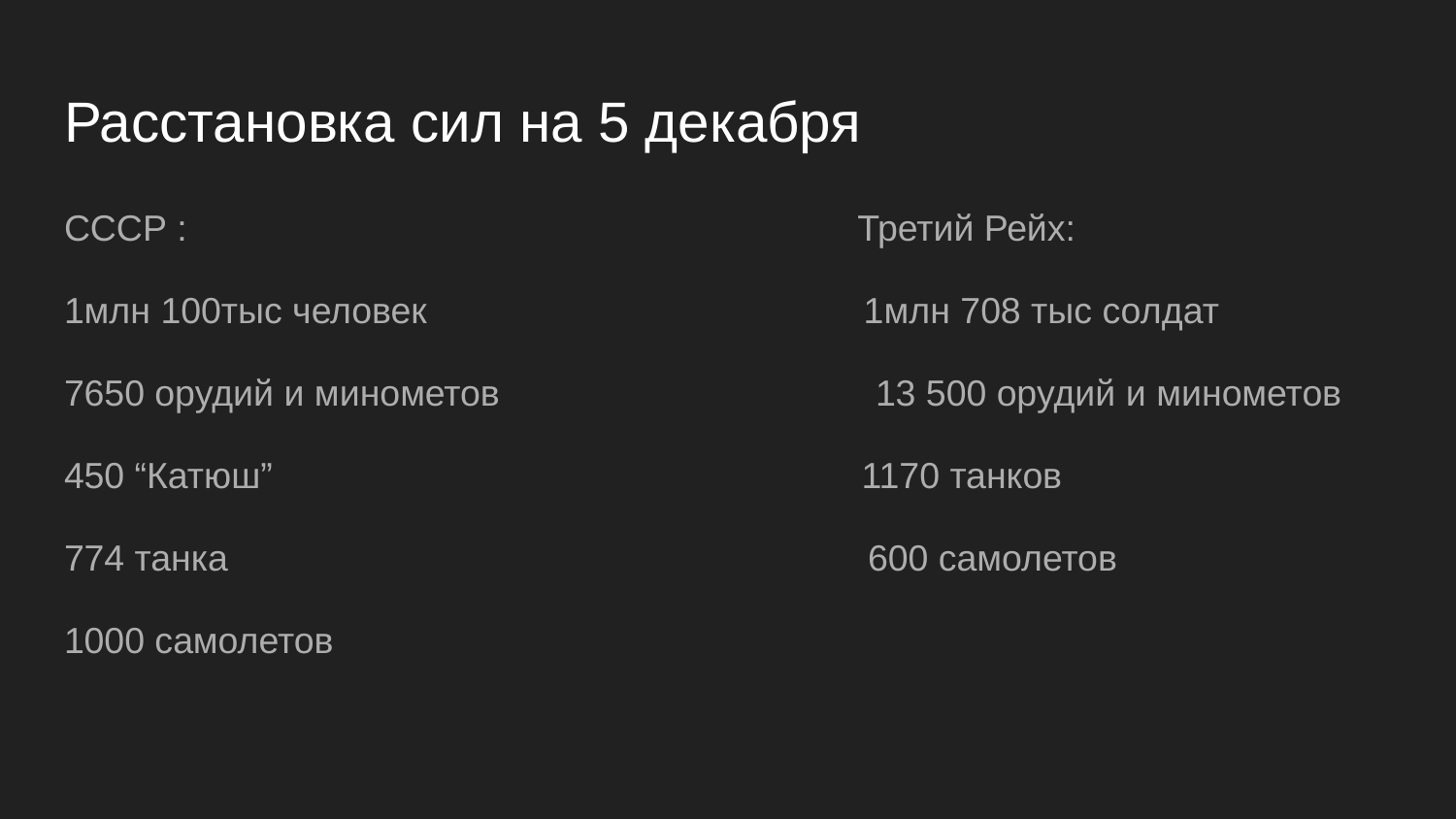

# Расстановка сил на 5 декабря
СССР :                                                                  Третий Рейх:
1млн 100тыс человек                                           1млн 708 тыс солдат
7650 орудий и минометов                                     13 500 орудий и минометов
450 “Катюш”                                                          1170 танков
774 танка                                                               600 самолетов
1000 самолетов